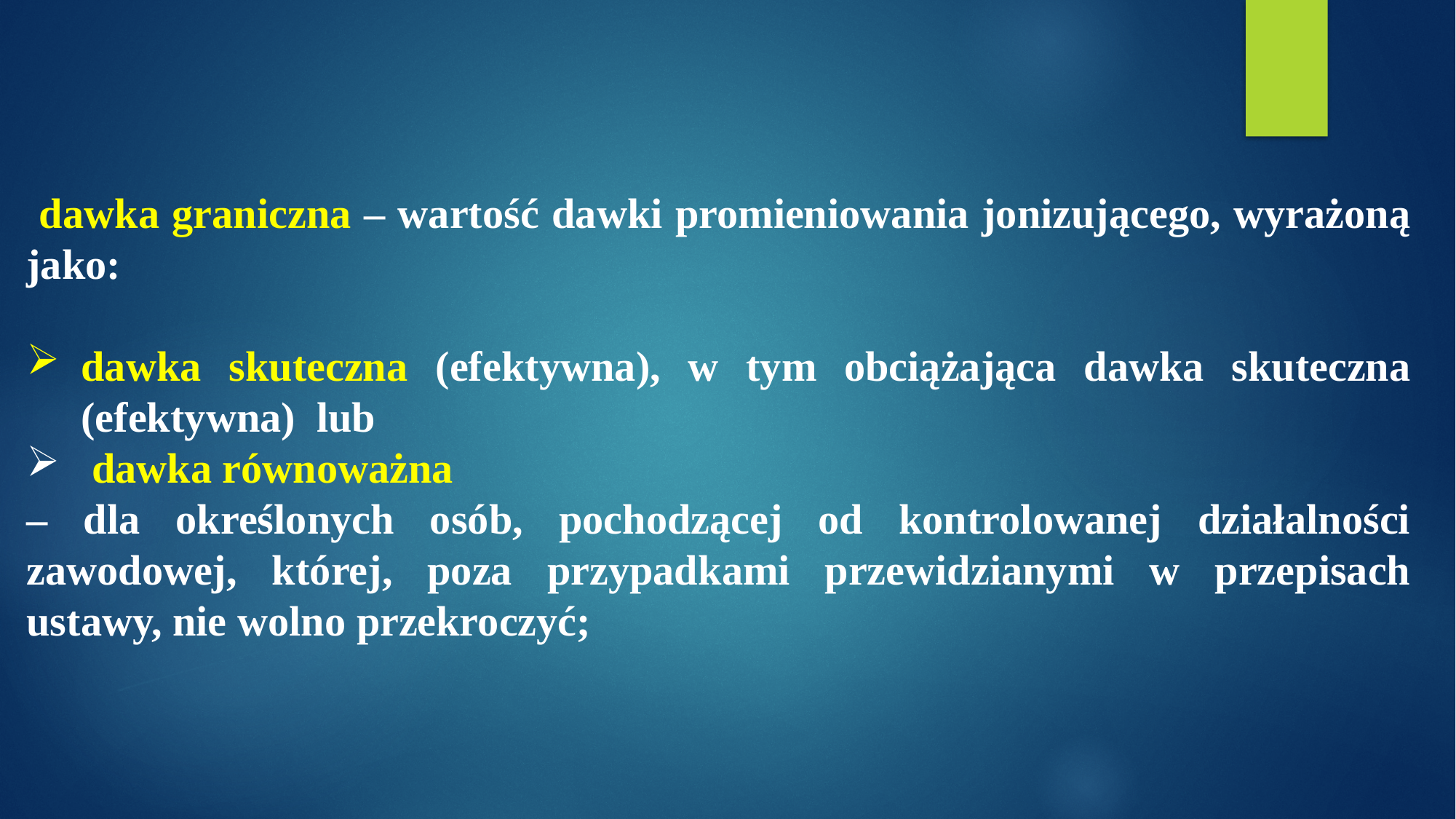

dawka graniczna – wartość dawki promieniowania jonizującego, wyrażoną jako:

dawka skuteczna (efektywna), w tym obciążająca dawka skuteczna (efektywna)  lub
 dawka równoważna
– dla określonych osób, pochodzącej od kontrolowanej działalności zawodowej, której, poza przypadkami przewidzianymi w przepisach ustawy, nie wolno przekroczyć;